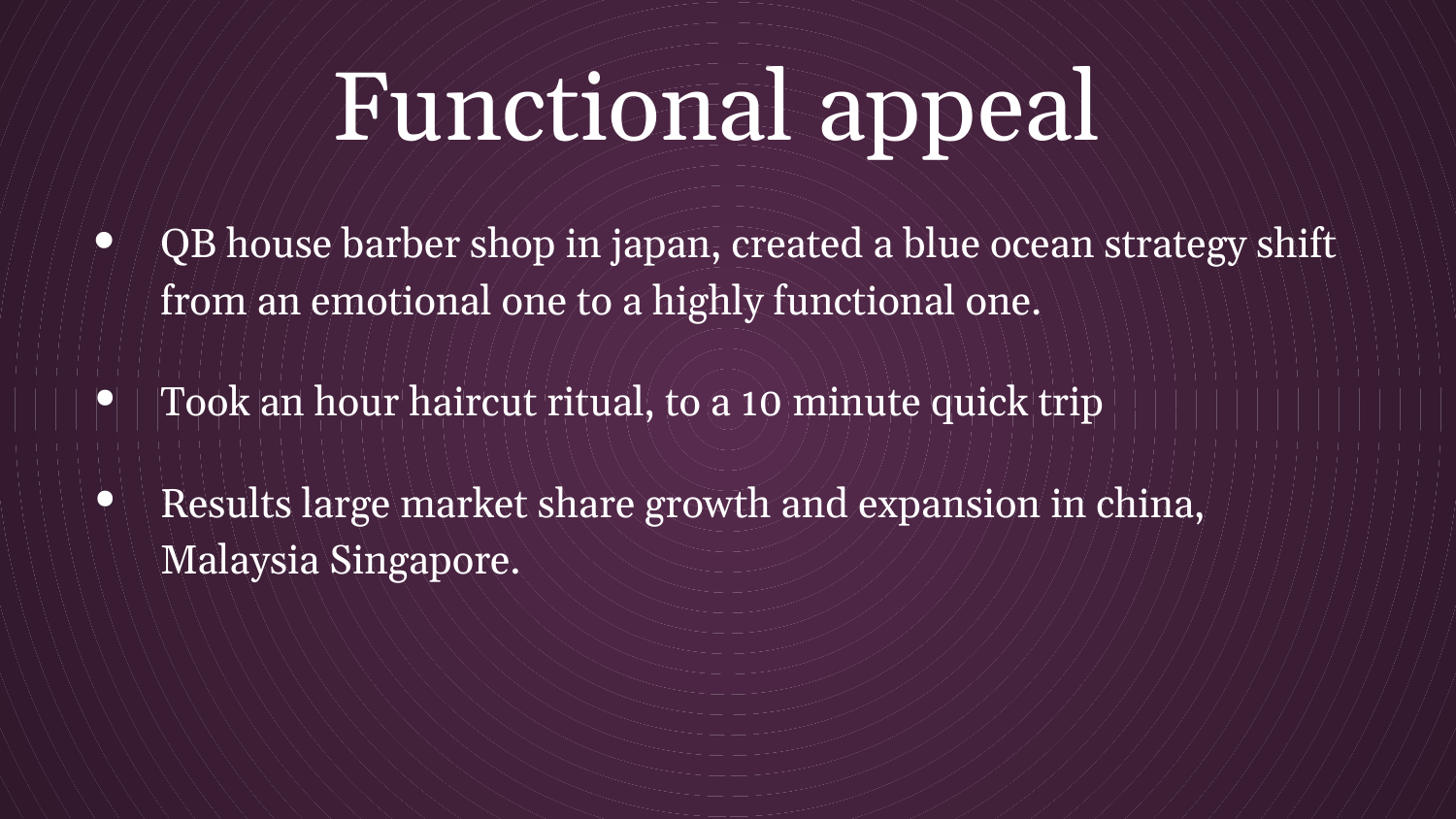

# Functional appeal
QB house barber shop in japan, created a blue ocean strategy shift from an emotional one to a highly functional one.
Took an hour haircut ritual, to a 10 minute quick trip
Results large market share growth and expansion in china, Malaysia Singapore.